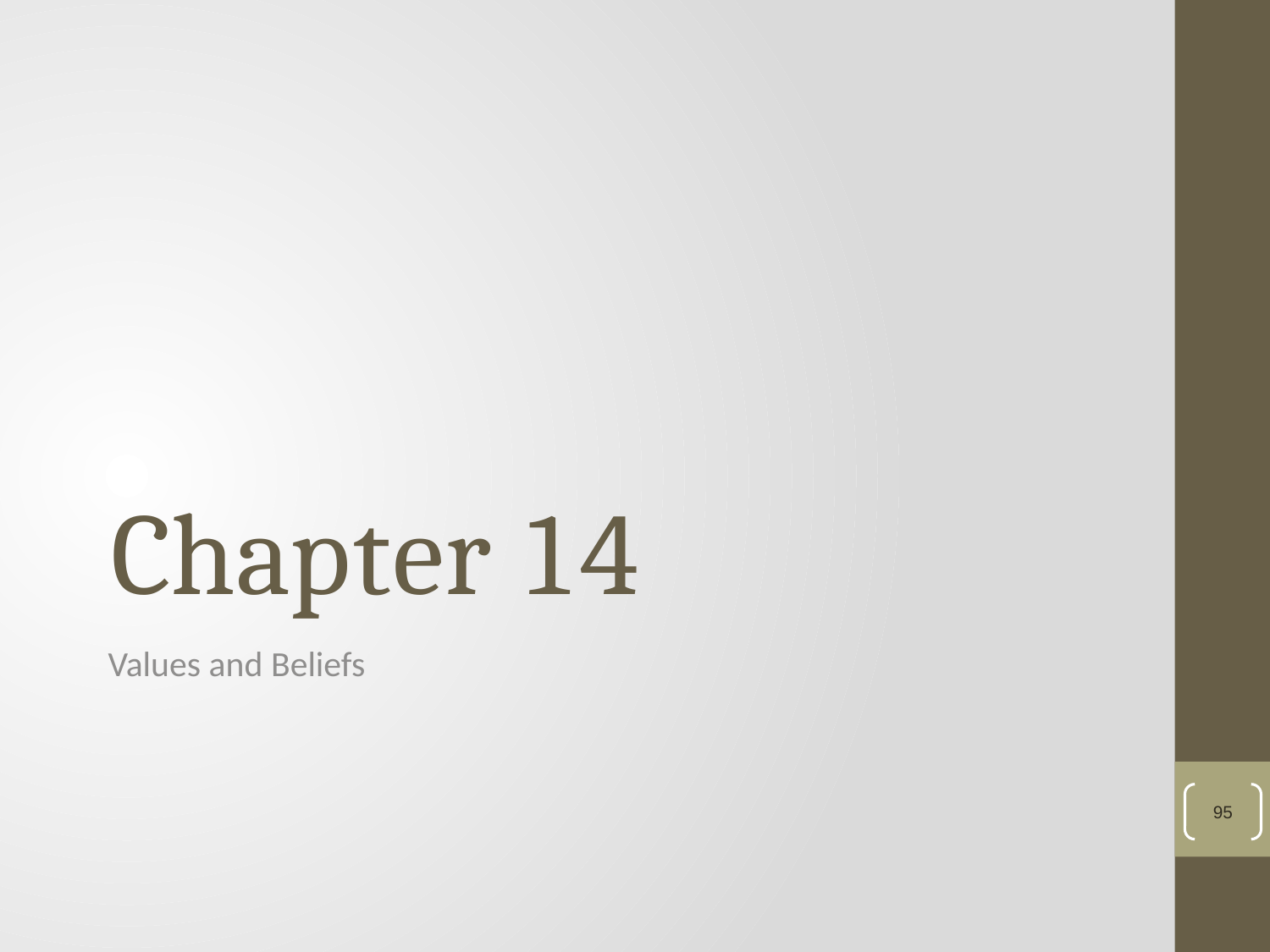

# Chapter 14

Values and Beliefs
95